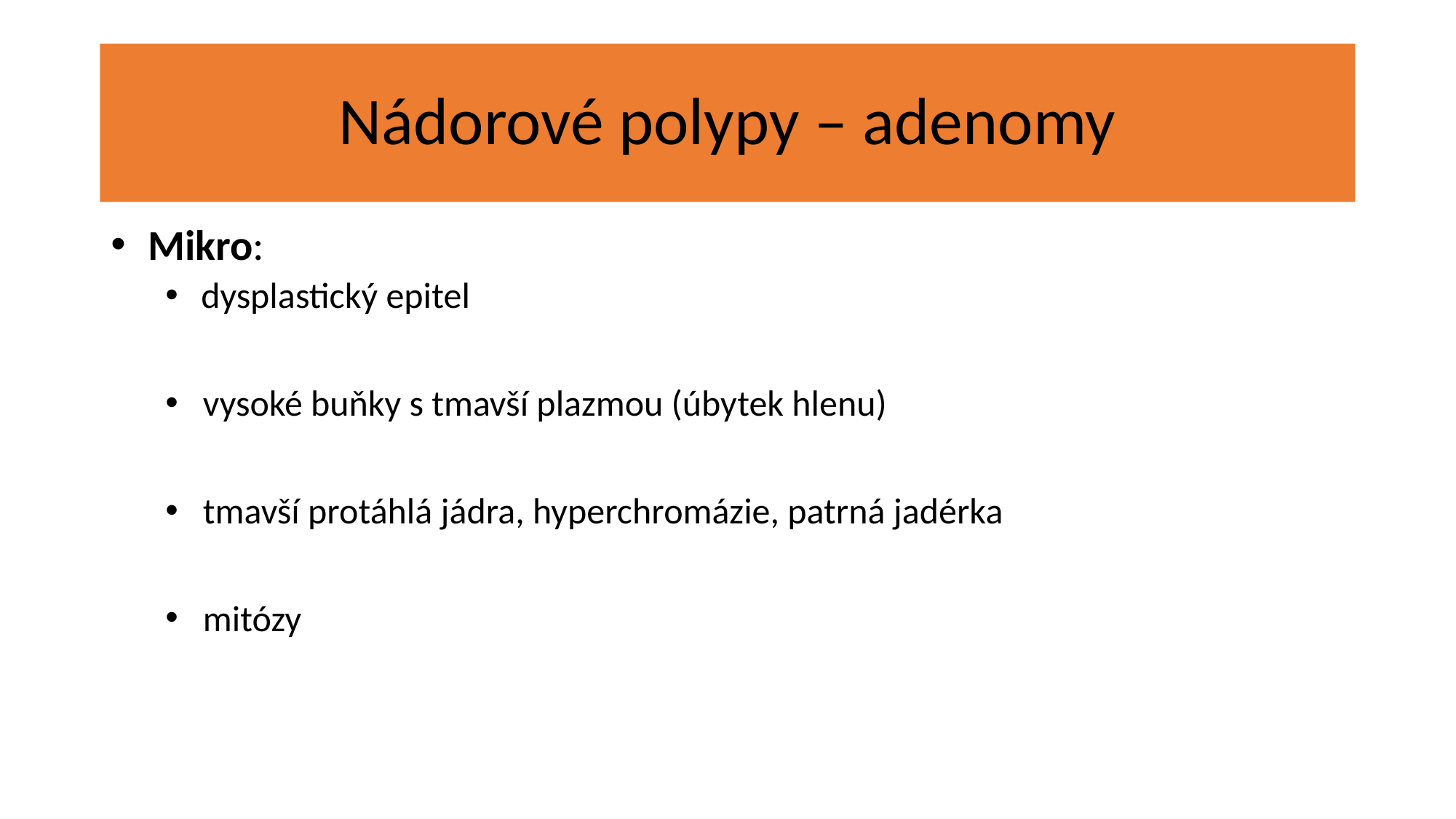

# Nádorové polypy – adenomy
 Mikro:
 dysplastický epitel

 vysoké buňky s tmavší plazmou (úbytek hlenu)

 tmavší protáhlá jádra, hyperchromázie, patrná jadérka

 mitózy